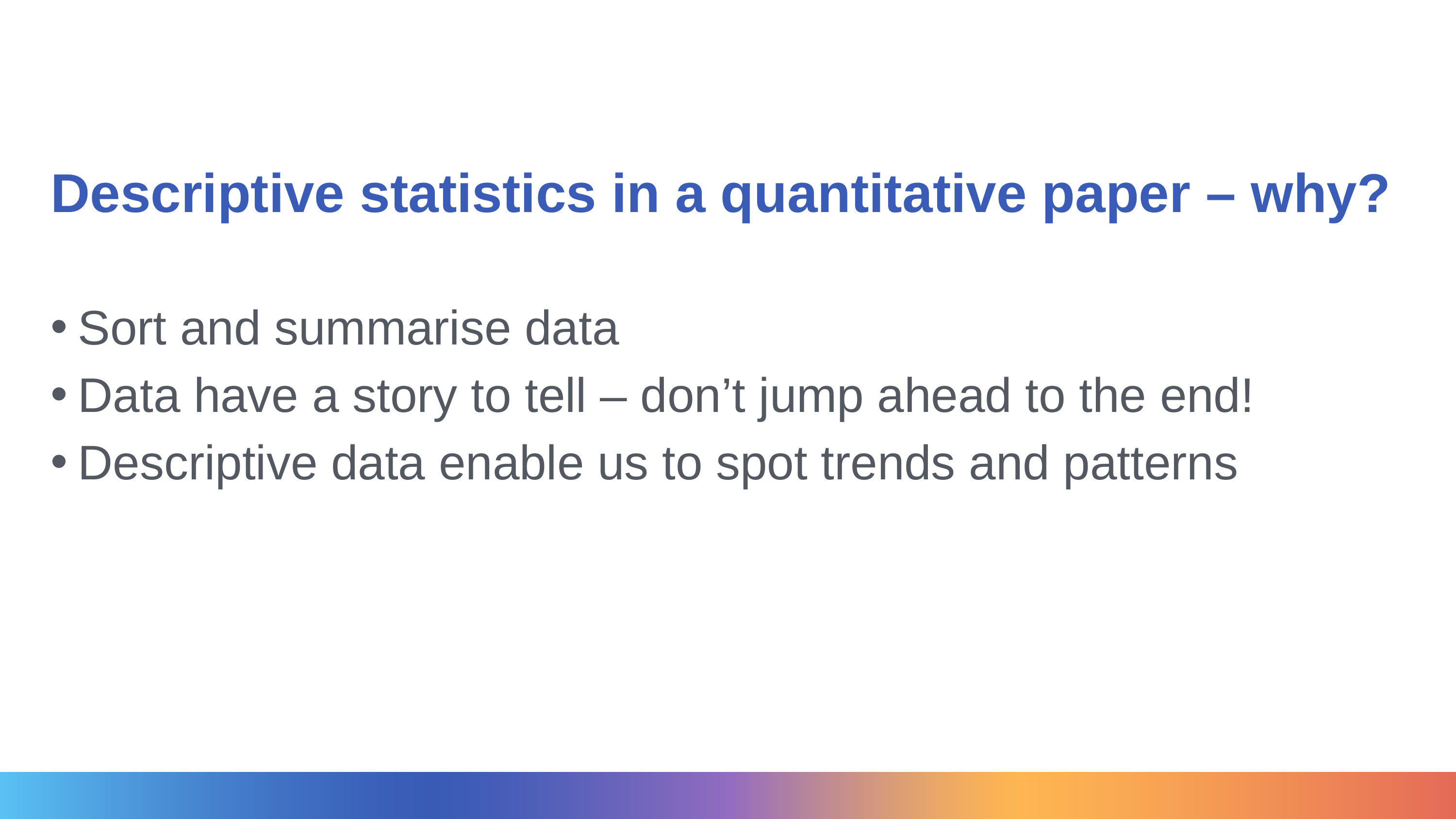

# Descriptive statistics in a quantitative paper – why?
Sort and summarise data
Data have a story to tell – don’t jump ahead to the end!
Descriptive data enable us to spot trends and patterns